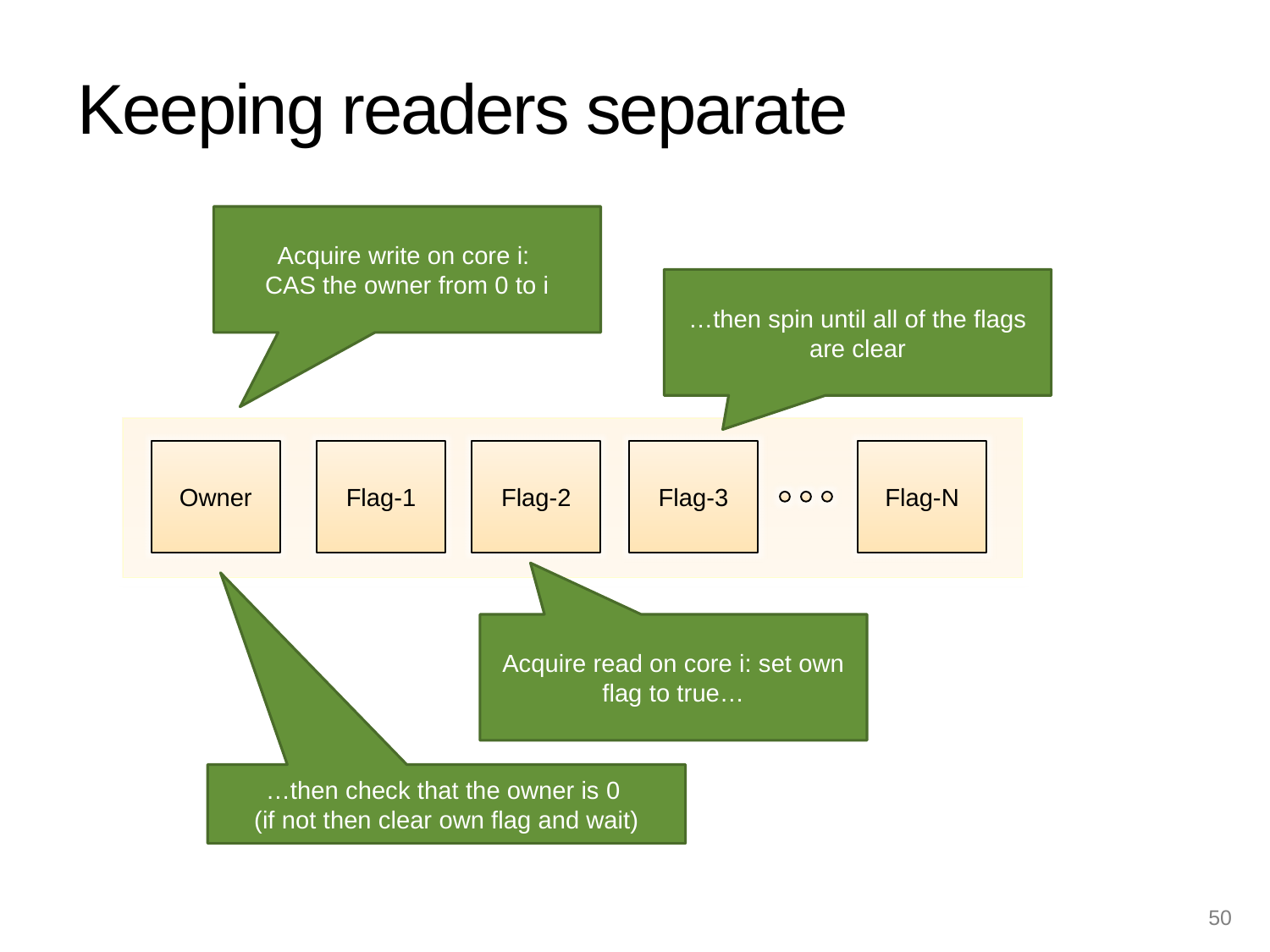

# Keeping readers separate
Acquire write on core i:
CAS the owner from 0 to i
…then spin until all of the flags are clear

Owner
Flag-1
Flag-2
Flag-3
Flag-N

Acquire read on core i: set own flag to true…
…then check that the owner is 0
(if not then clear own flag and wait)
50